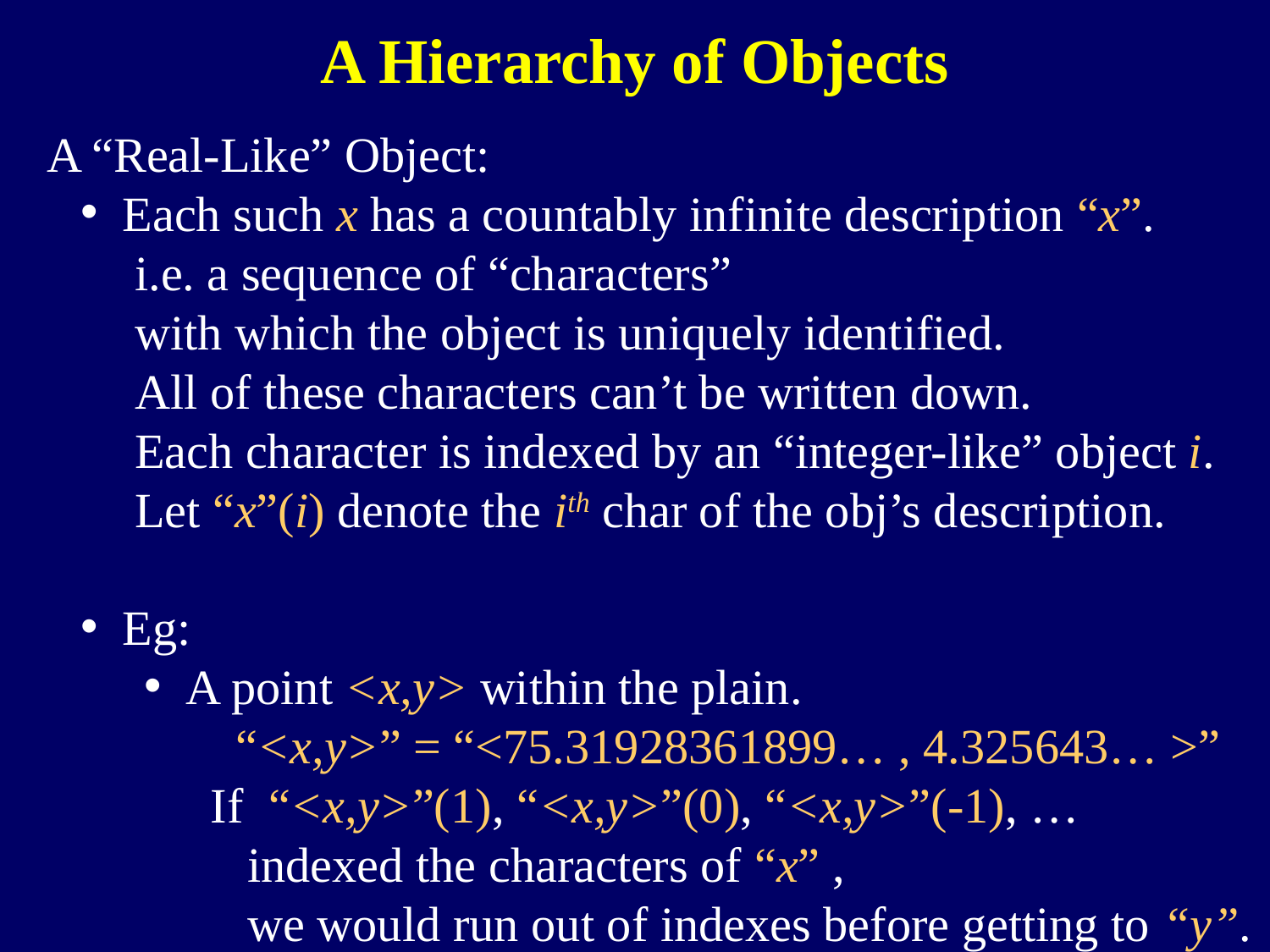

A Hierarchy of Objects
A “Real-Like” Object:
 Each such x has a countably infinite description “x”.
  i.e. a sequence of “characters”
  with which the object is uniquely identified.
  All of these characters can’t be written down.
  Each character is indexed by an “integer-like” object i.
  Let “x”(i) denote the ith char of the obj’s description.

 Eg:
 A point <x,y> within the plain.
     “<x,y>” = “<75.31928361899… , 4.325643… >”
   If  “<x,y>”(1), “<x,y>”(0), “<x,y>”(-1), …
      indexed the characters of “x” ,
      we would run out of indexes before getting to “y”.